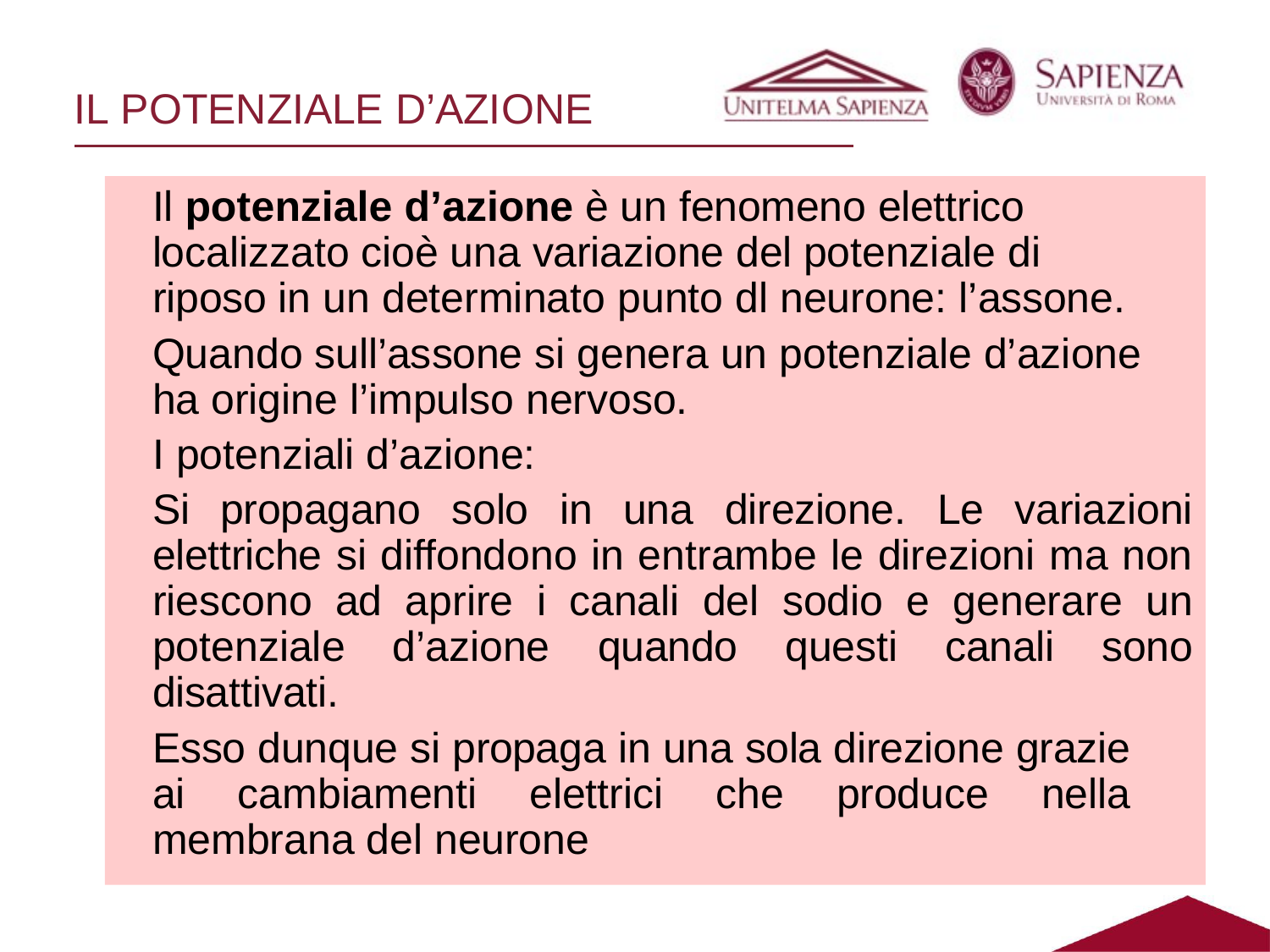

IL POTENZIALE D’AZIONE

Il potenziale d’azione è un fenomeno elettrico localizzato cioè una variazione del potenziale di riposo in un determinato punto dl neurone: l’assone.
Quando sull’assone si genera un potenziale d’azione ha origine l’impulso nervoso.
I potenziali d’azione:
Si propagano solo in una direzione. Le variazioni elettriche si diffondono in entrambe le direzioni ma non riescono ad aprire i canali del sodio e generare un potenziale d’azione quando questi canali sono disattivati.
Esso dunque si propaga in una sola direzione grazie ai cambiamenti elettrici che produce nella membrana del neurone